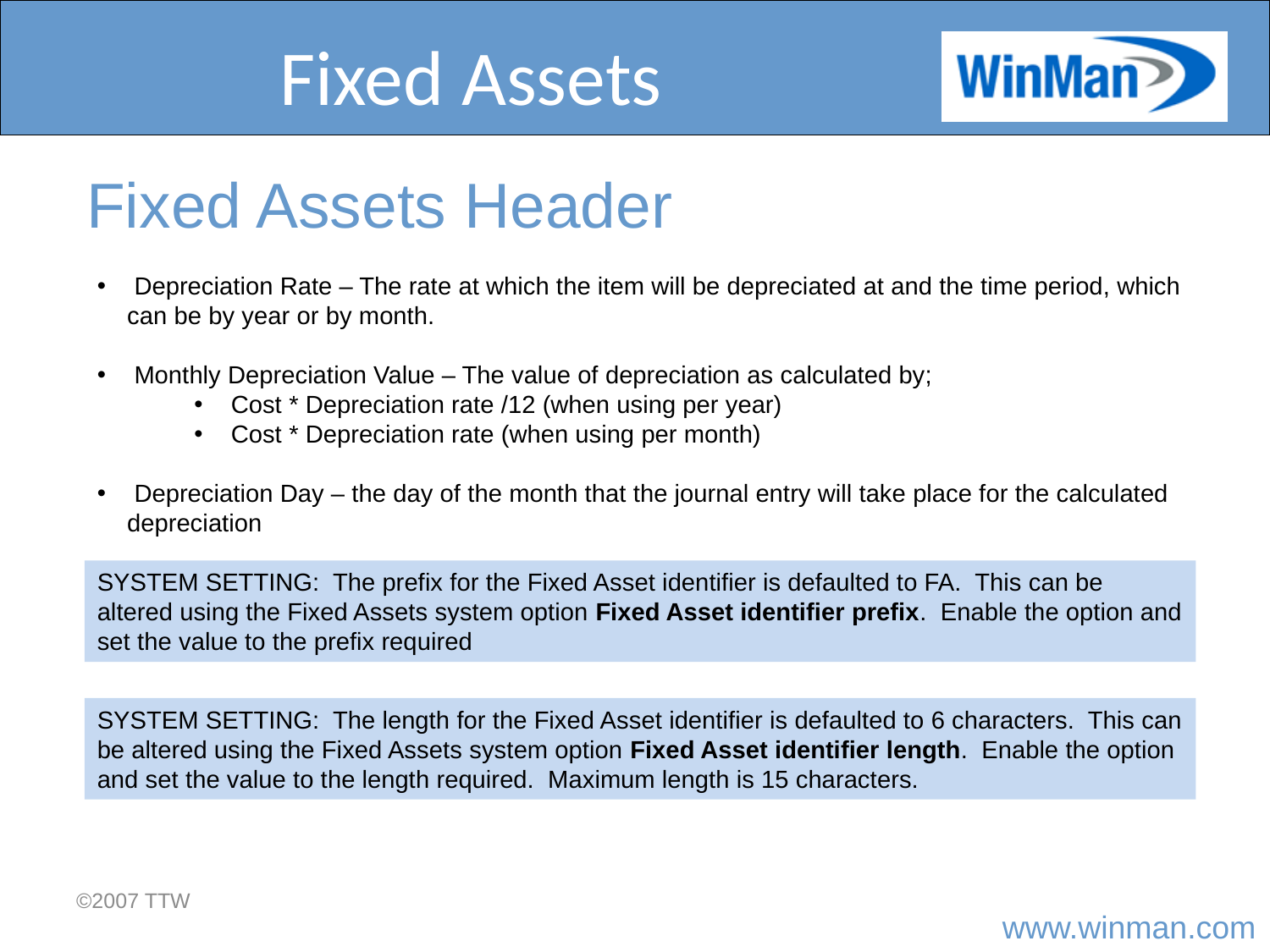

# Fixed Assets
Fixed Assets Header
 Depreciation Rate – The rate at which the item will be depreciated at and the time period, which can be by year or by month.

 Monthly Depreciation Value – The value of depreciation as calculated by;
 Cost * Depreciation rate /12 (when using per year)
 Cost * Depreciation rate (when using per month)

 Depreciation Day – the day of the month that the journal entry will take place for the calculated depreciation
SYSTEM SETTING:  The prefix for the Fixed Asset identifier is defaulted to FA.  This can be altered using the Fixed Assets system option Fixed Asset identifier prefix.  Enable the option and set the value to the prefix required
SYSTEM SETTING:  The length for the Fixed Asset identifier is defaulted to 6 characters.  This can be altered using the Fixed Assets system option Fixed Asset identifier length.  Enable the option and set the value to the length required.  Maximum length is 15 characters.
©2007 TTW